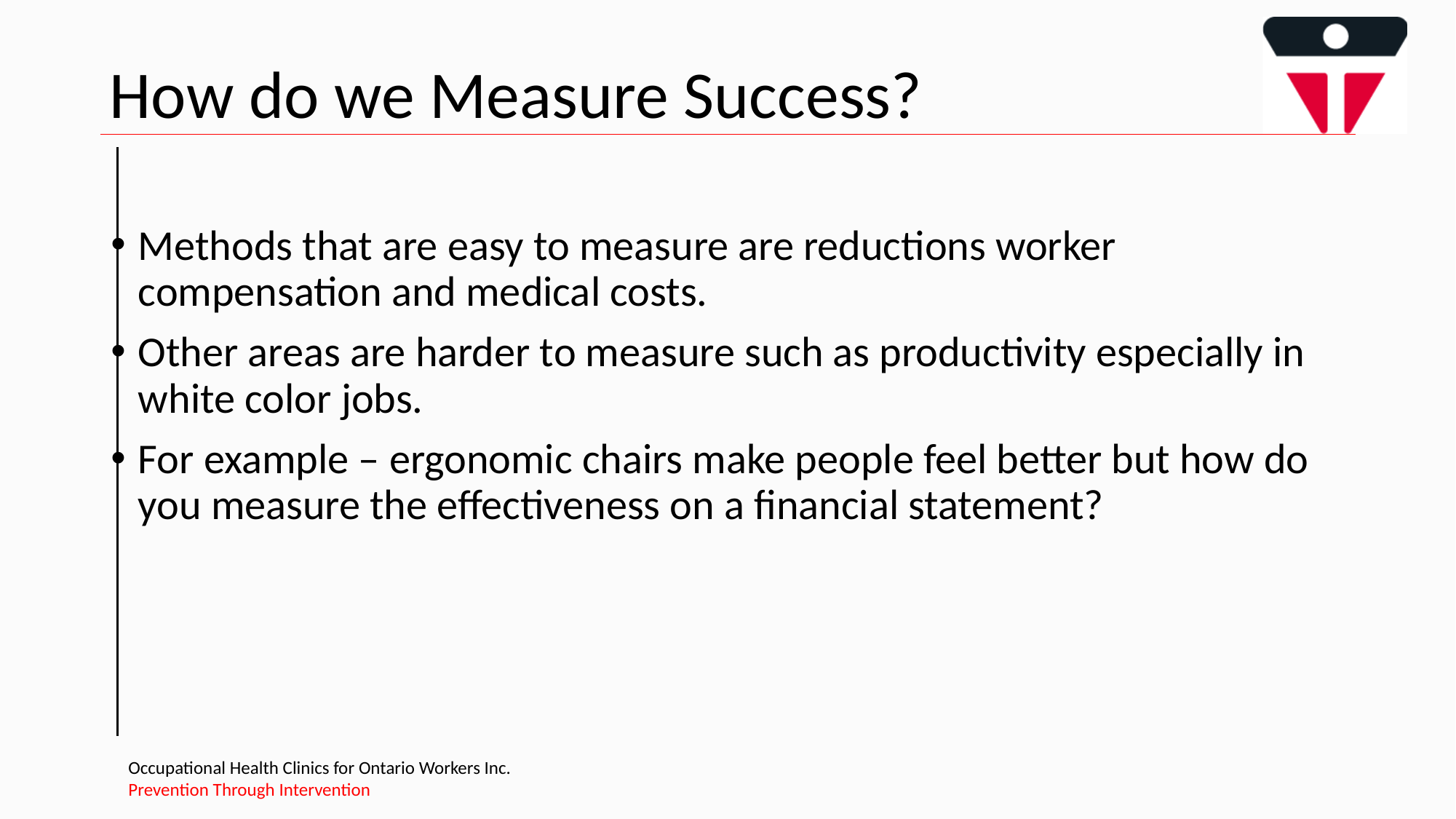

# How do we Measure Success?
Methods that are easy to measure are reductions worker compensation and medical costs.
Other areas are harder to measure such as productivity especially in white color jobs.
For example – ergonomic chairs make people feel better but how do you measure the effectiveness on a financial statement?